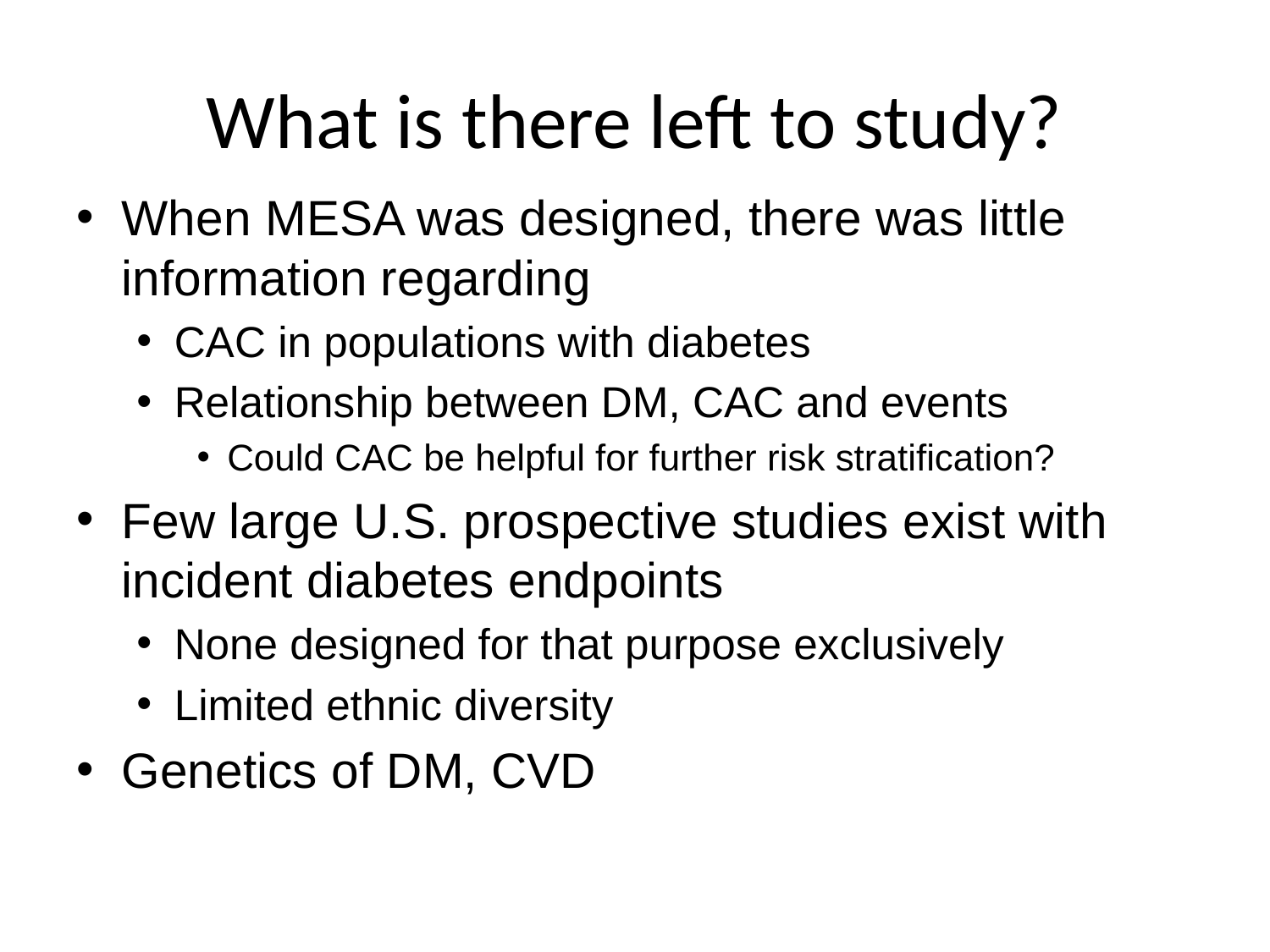

# What is there left to study?
When MESA was designed, there was little information regarding
CAC in populations with diabetes
Relationship between DM, CAC and events
Could CAC be helpful for further risk stratification?
Few large U.S. prospective studies exist with incident diabetes endpoints
None designed for that purpose exclusively
Limited ethnic diversity
Genetics of DM, CVD